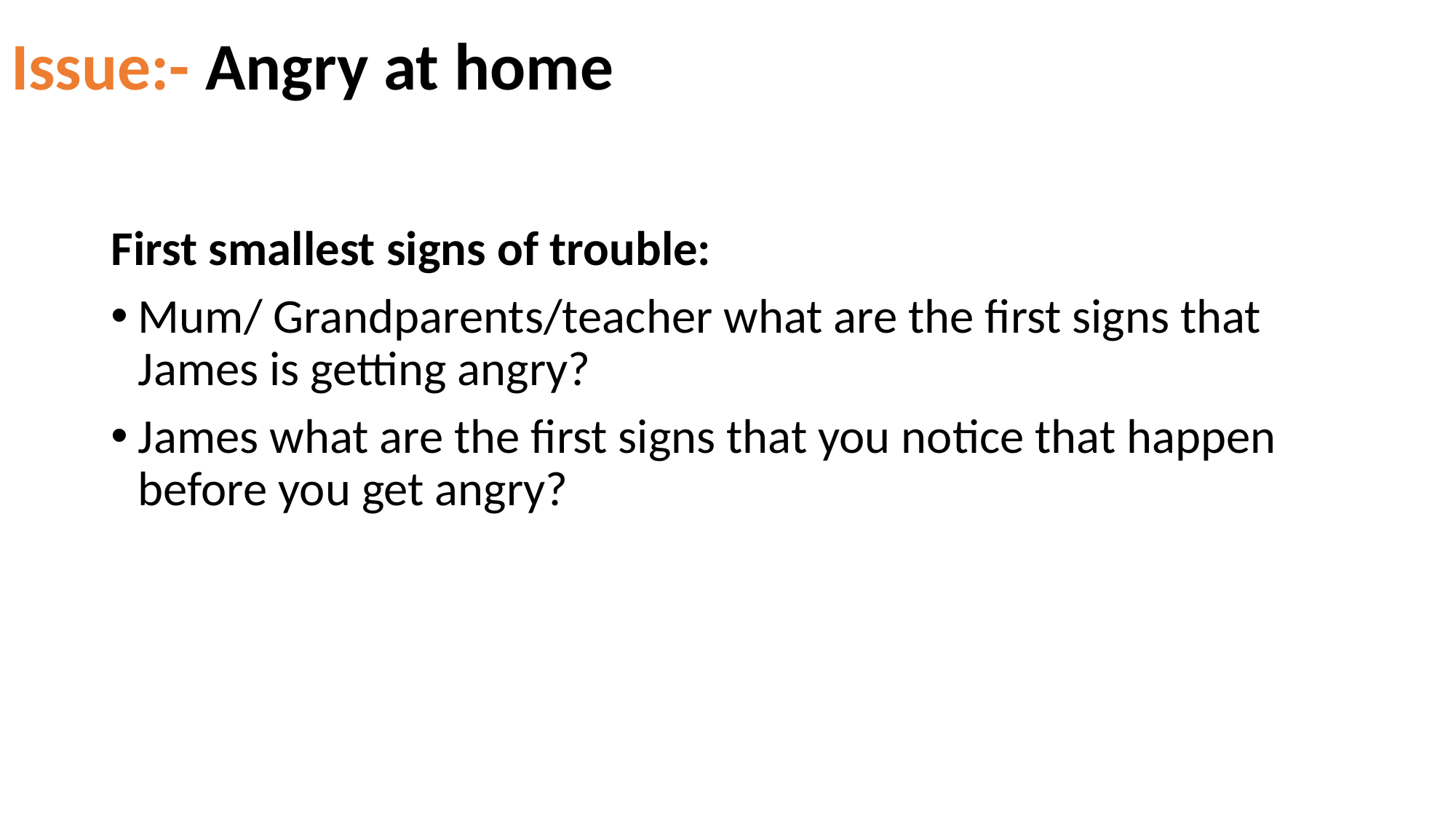

# Issue:- Angry at home
First smallest signs of trouble:
Mum/ Grandparents/teacher what are the first signs that James is getting angry?
James what are the first signs that you notice that happen before you get angry?